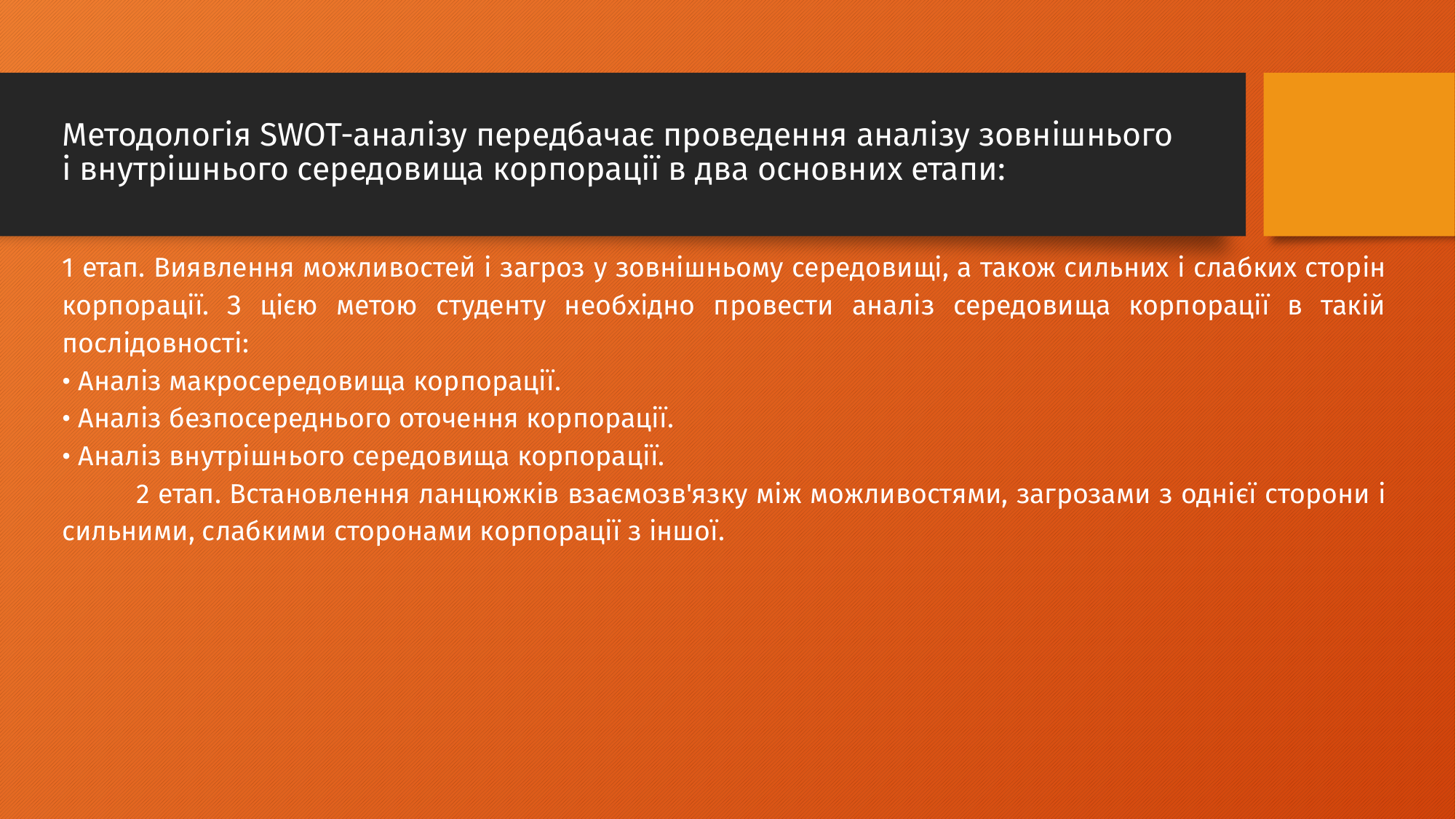

# Методологія SWOT-аналізу передбачає проведення аналізу зовнішнього і внутрішнього середовища корпорації в два основних етапи:
1 етап. Виявлення можливостей і загроз у зовнішньому середовищі, а також сильних і слабких сторін корпорації. З цією метою студенту необхідно провести аналіз середовища корпорації в такій послідовності:
• Аналіз макросередовища корпорації.
• Аналіз безпосереднього оточення корпорації.
• Аналіз внутрішнього середовища корпорації.
         2 етап. Встановлення ланцюжків взаємозв'язку між можливостями, загрозами з однієї сторони і сильними, слабкими сторонами корпорації з іншої.